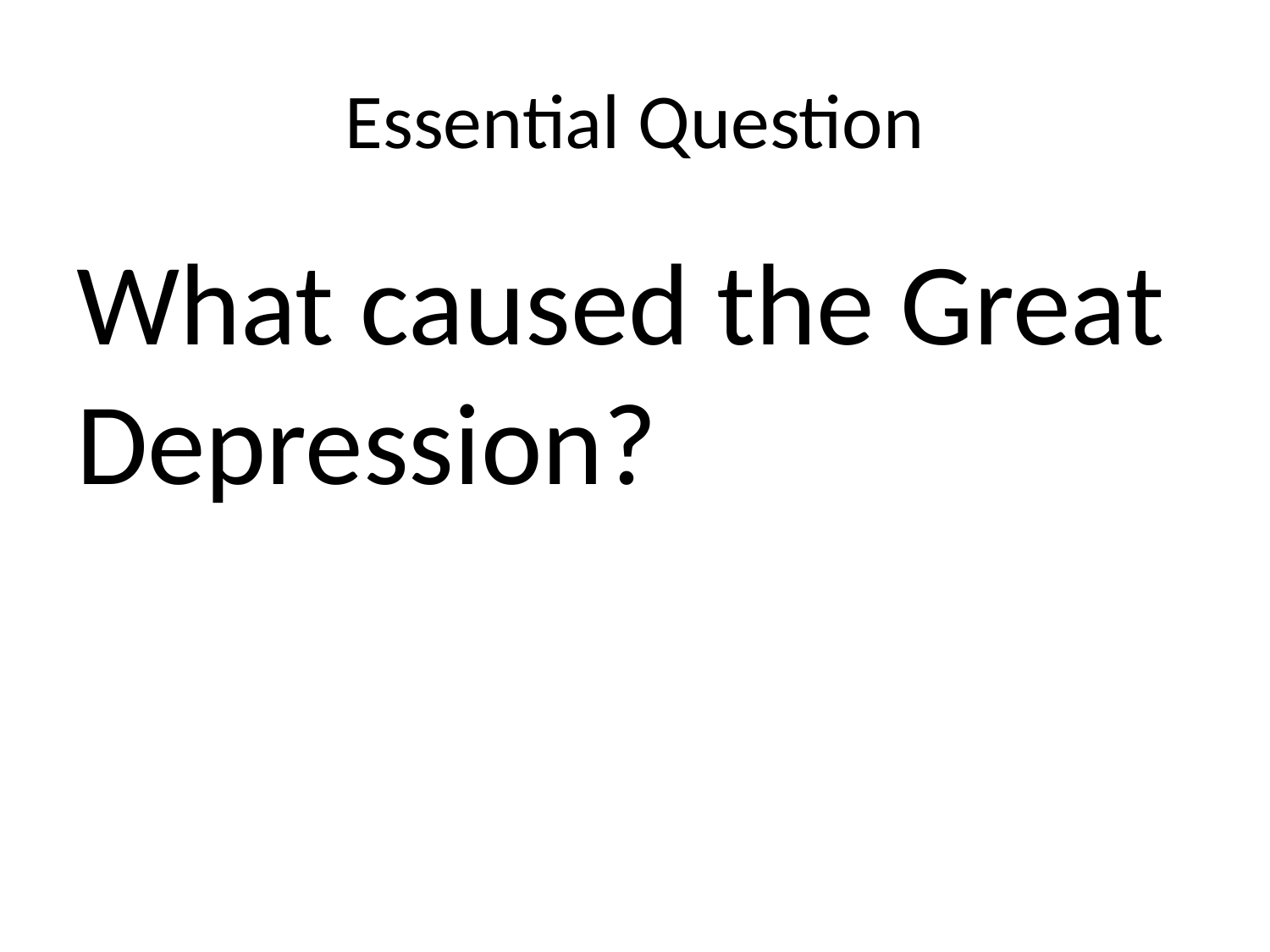

# Essential Question
What caused the Great Depression?